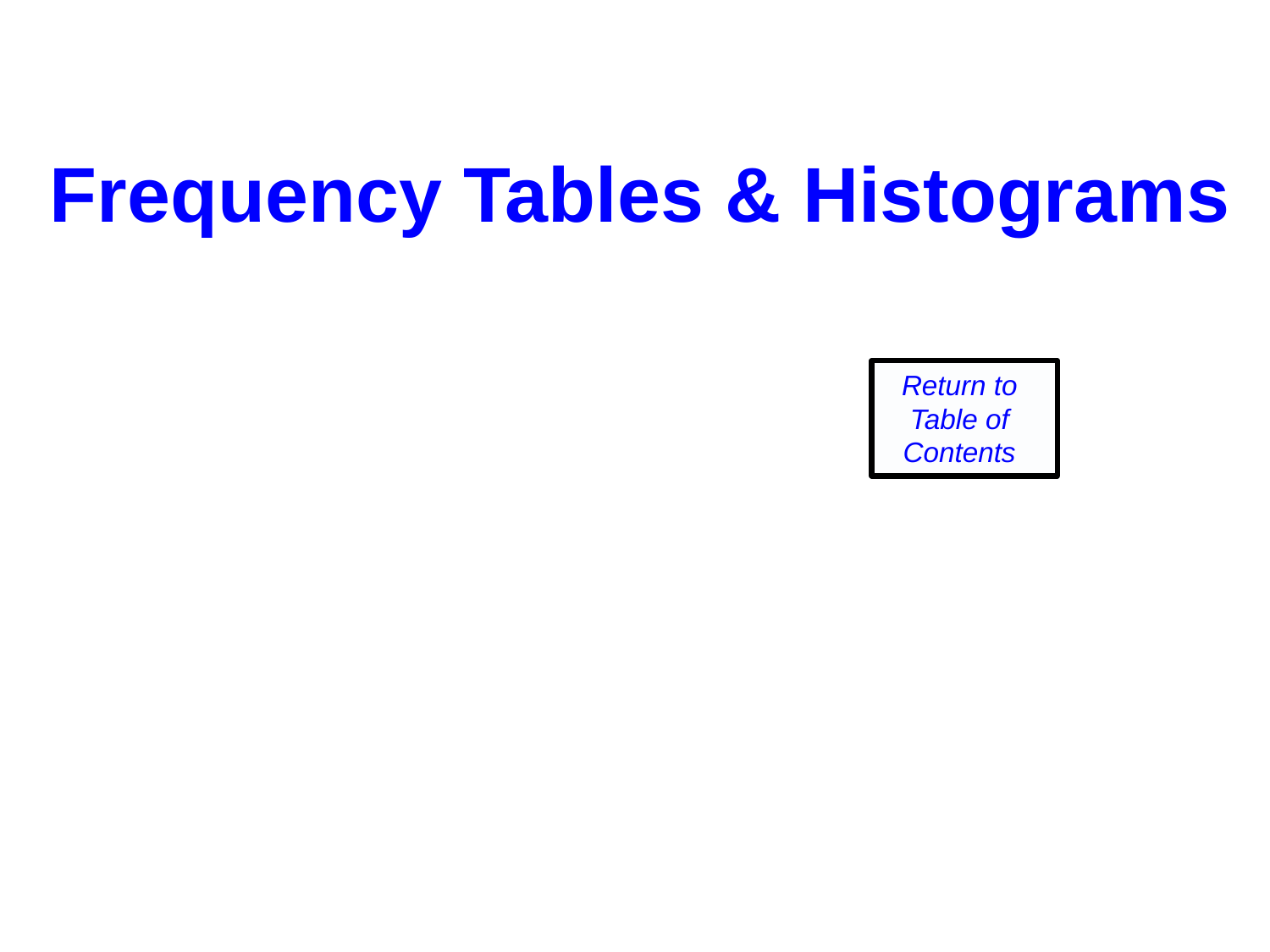

Frequency Tables & Histograms

Return to
Table of
Contents